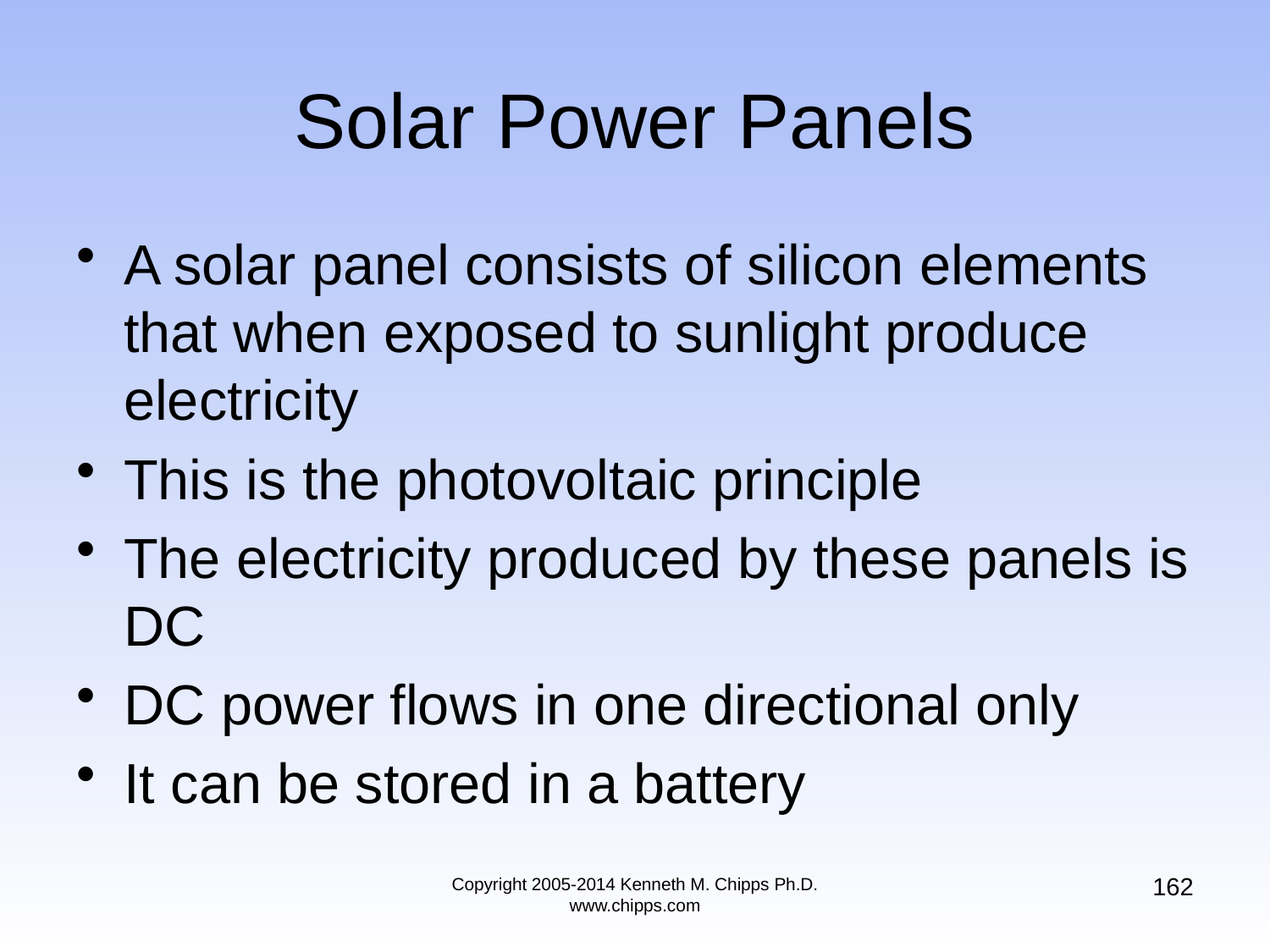

# Solar Power Panels
A solar panel consists of silicon elements that when exposed to sunlight produce electricity
This is the photovoltaic principle
The electricity produced by these panels is DC
DC power flows in one directional only
It can be stored in a battery
162
Copyright 2005-2014 Kenneth M. Chipps Ph.D. www.chipps.com